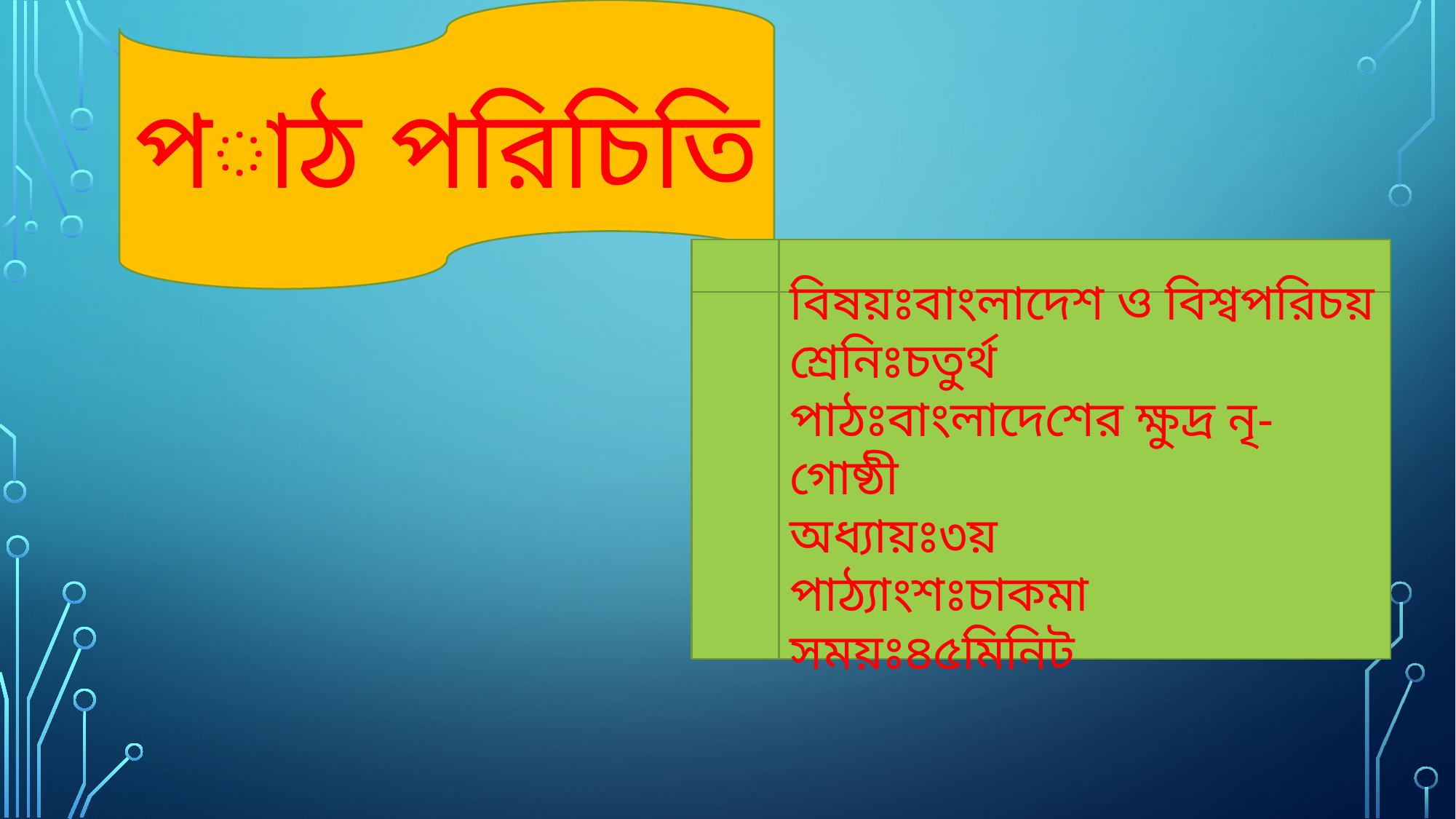

পাঠ পরিচিতি
বিষয়ঃবাংলাদেশ ও বিশ্বপরিচয়
শ্রেনিঃচতুর্থ
পাঠঃবাংলাদেশের ক্ষুদ্র নৃ-গোষ্ঠী
অধ্যায়ঃ৩য়
পাঠ্যাংশঃচাকমা
সময়ঃ৪৫মিনিট